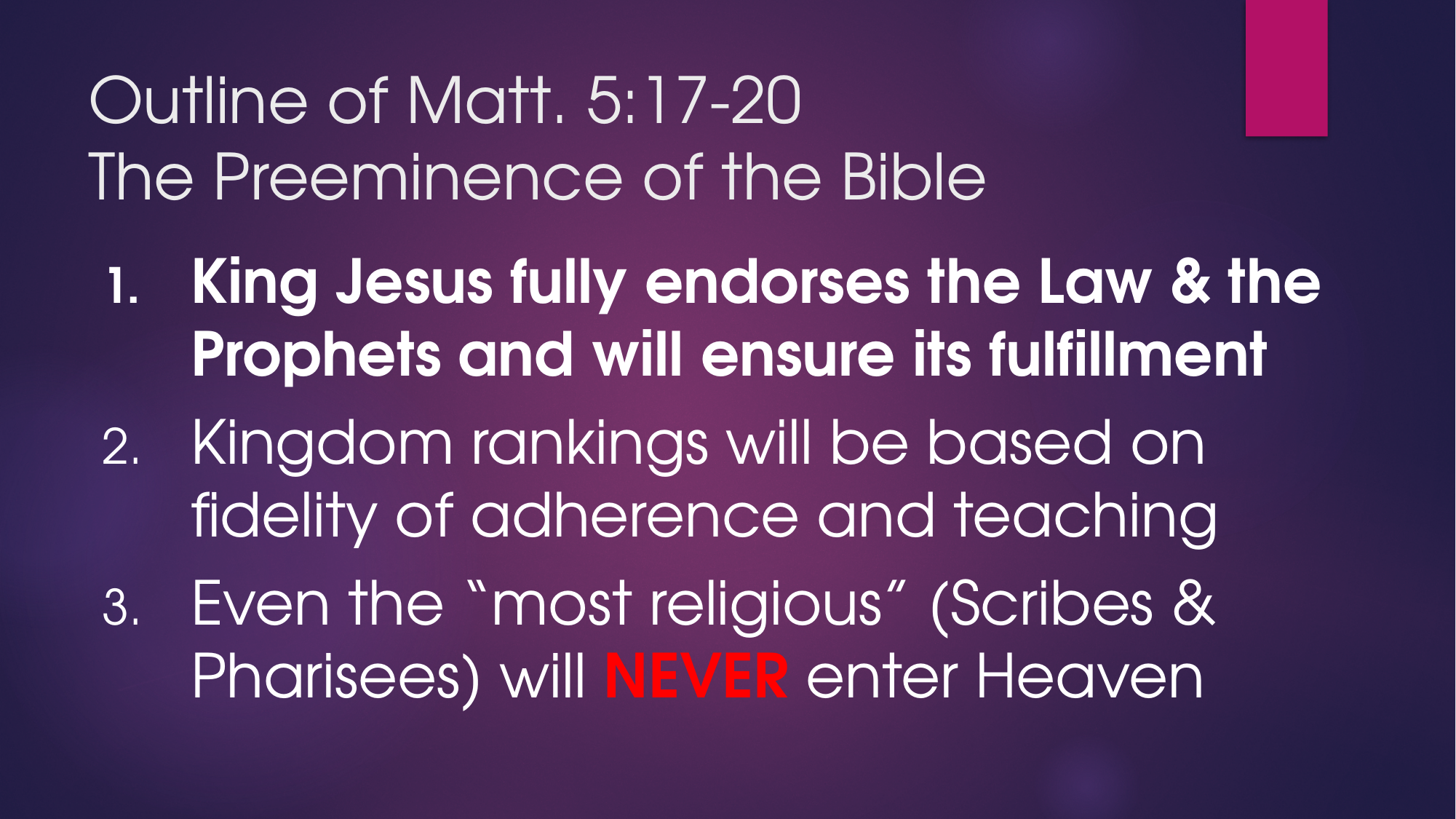

# Outline of Matt. 5:17-20 The Preeminence of the Bible
King Jesus fully endorses the Law & the Prophets and will ensure its fulfillment
Kingdom rankings will be based on fidelity of adherence and teaching
Even the “most religious” (Scribes & Pharisees) will NEVER enter Heaven